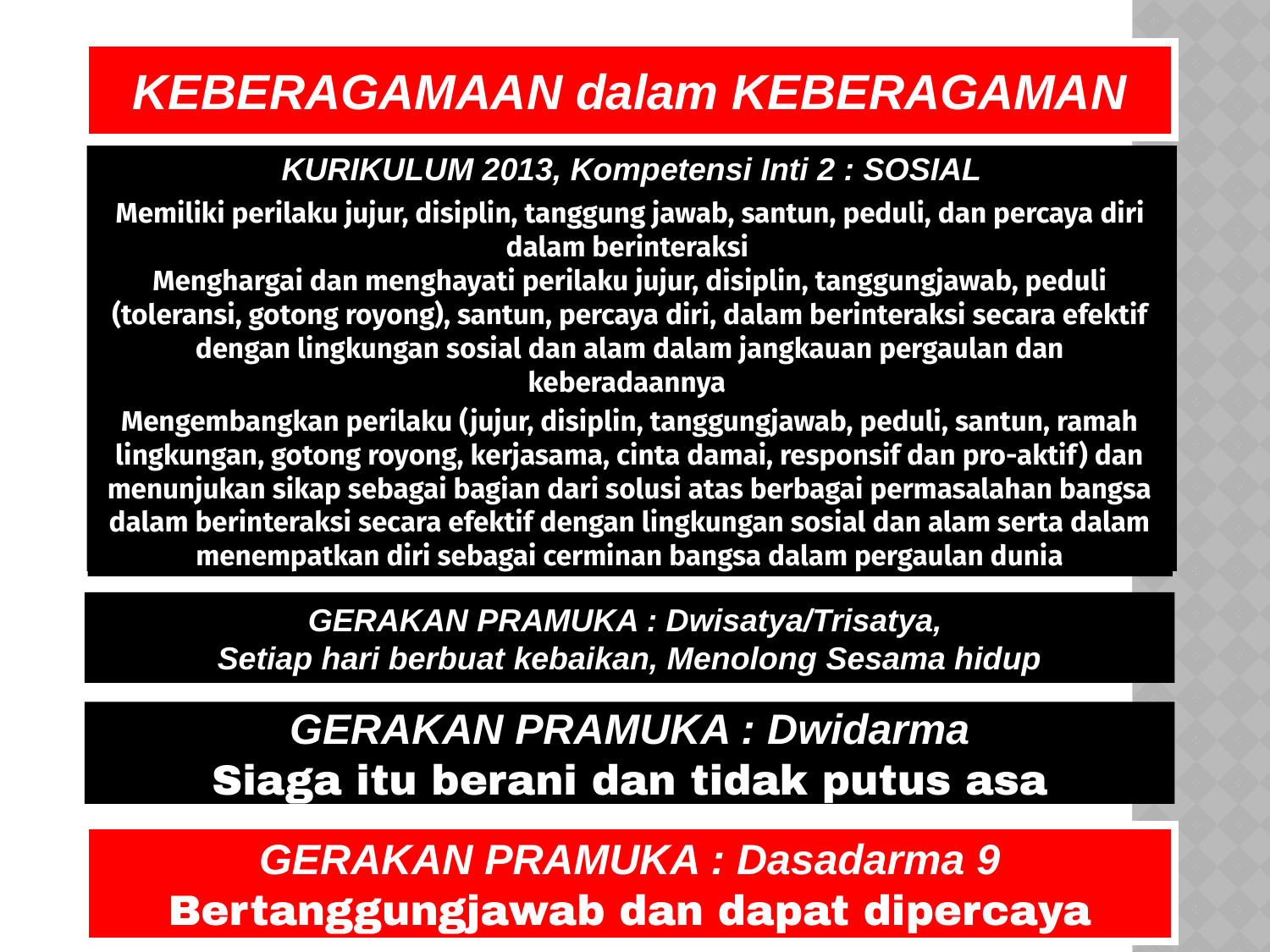

KEBERAGAMAAN dalam KEBERAGAMAN
KURIKULUM 2013, Kompetensi Inti 2 : SOSIAL

Memiliki perilaku jujur, disiplin, tanggung jawab, santun, peduli, dan percaya diri dalam berinteraksi

Menghargai dan menghayati perilaku jujur, disiplin, tanggungjawab, peduli (toleransi, gotong royong), santun, percaya diri, dalam berinteraksi secara efektif dengan lingkungan sosial dan alam dalam jangkauan pergaulan dan keberadaannya

Mengembangkan perilaku (jujur, disiplin, tanggungjawab, peduli, santun, ramah lingkungan, gotong royong, kerjasama, cinta damai, responsif dan pro-aktif) dan menunjukan sikap sebagai bagian dari solusi atas berbagai permasalahan bangsa dalam berinteraksi secara efektif dengan lingkungan sosial dan alam serta dalam menempatkan diri sebagai cerminan bangsa dalam pergaulan dunia
GERAKAN PRAMUKA : Dwisatya/Trisatya,
Setiap hari berbuat kebaikan, Menolong Sesama hidup
GERAKAN PRAMUKA : Dwidarma
Siaga itu berani dan tidak putus asa
GERAKAN PRAMUKA : Dasadarma 9
Bertanggungjawab dan dapat dipercaya